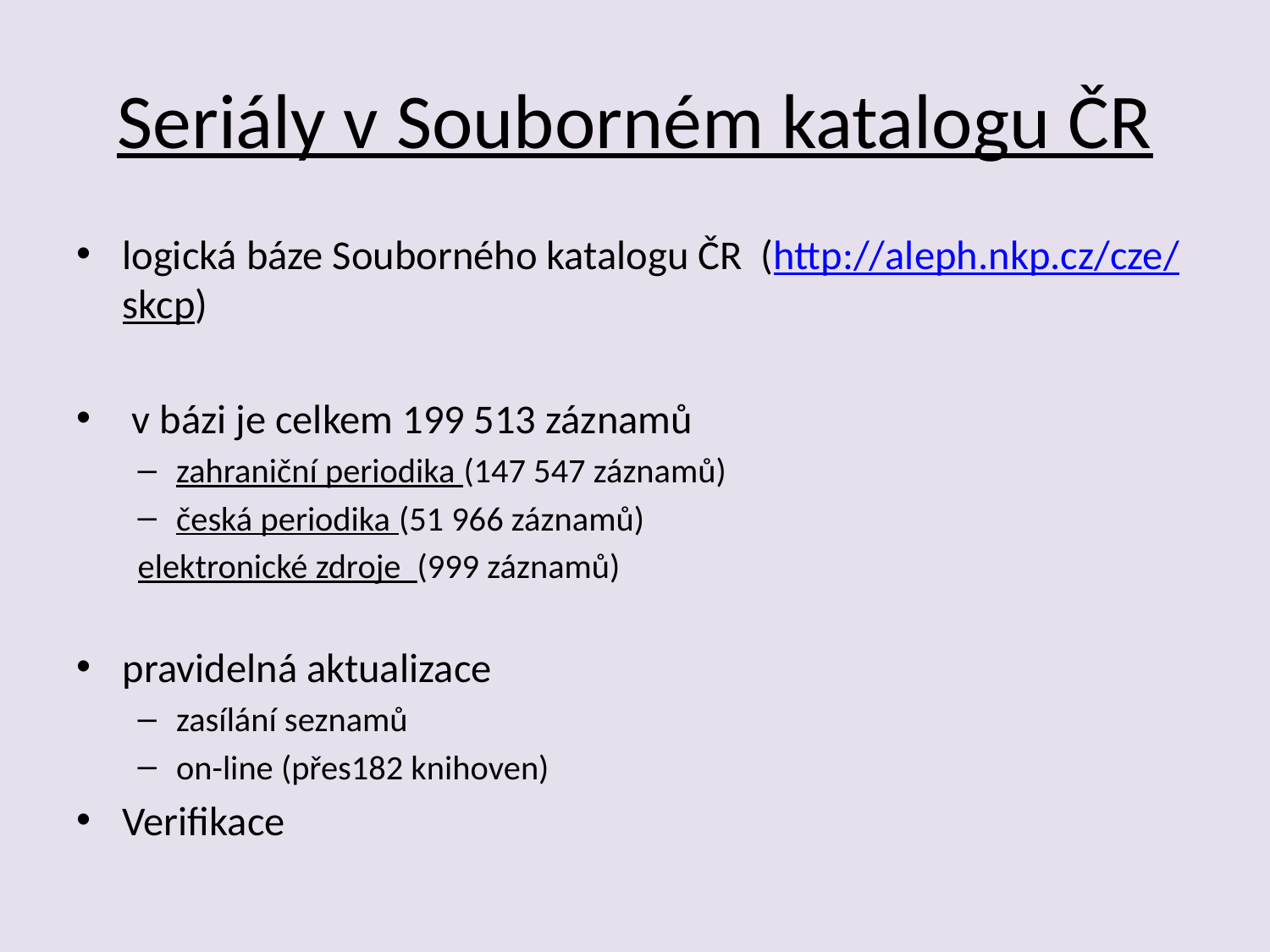

# Seriály v Souborném katalogu ČR
logická báze Souborného katalogu ČR  (http://aleph.nkp.cz/cze/skcp)

 v bázi je celkem 199 513 záznamů
zahraniční periodika (147 547 záznamů)
česká periodika (51 966 záznamů)
		elektronické zdroje  (999 záznamů)

pravidelná aktualizace
zasílání seznamů
on-line (přes182 knihoven)
Verifikace